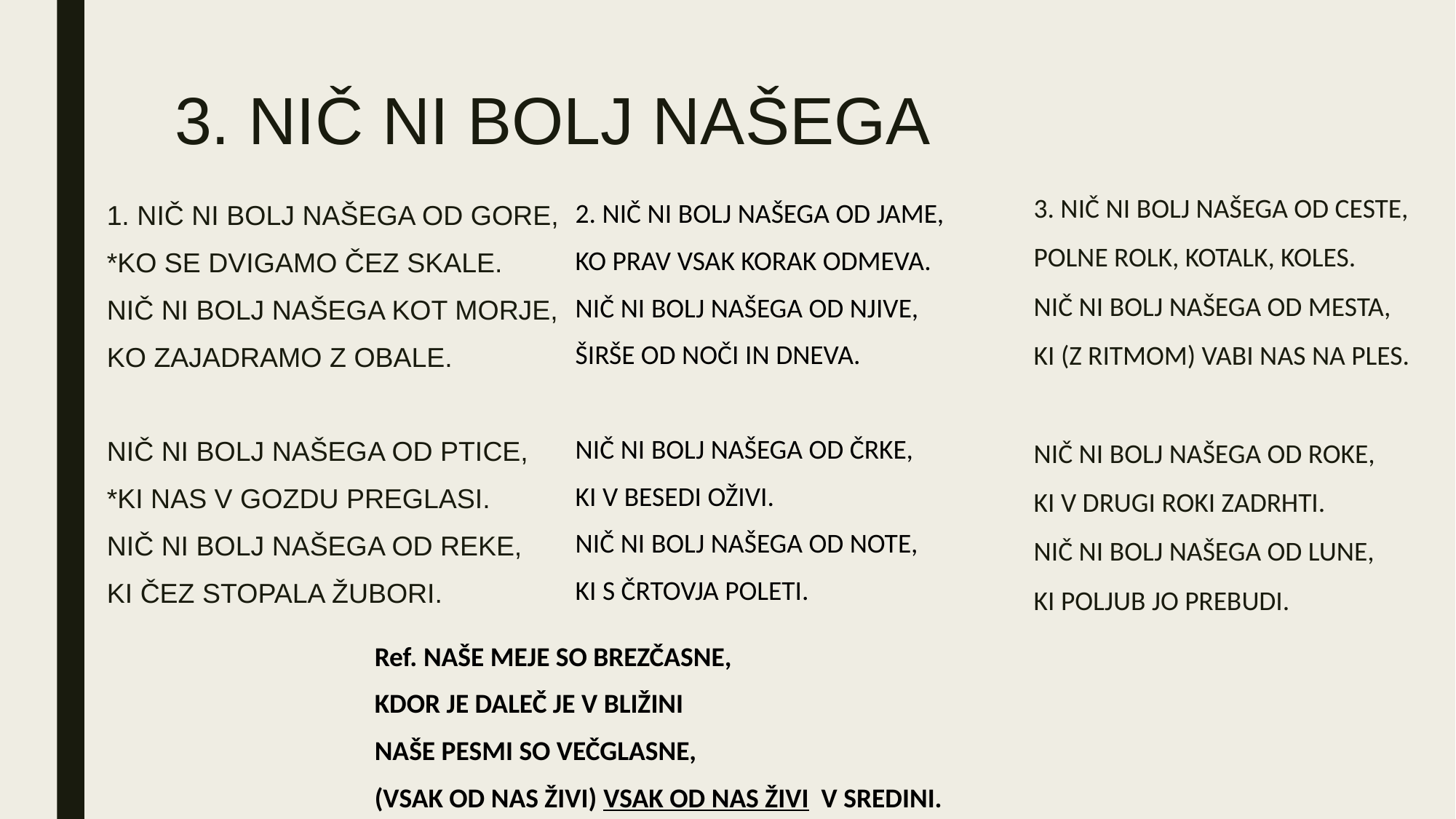

# 3. NIČ NI BOLJ NAŠEGA
2. NIČ NI BOLJ NAŠEGA OD JAME,
KO PRAV VSAK KORAK ODMEVA.
NIČ NI BOLJ NAŠEGA OD NJIVE,
ŠIRŠE OD NOČI IN DNEVA.

NIČ NI BOLJ NAŠEGA OD ČRKE,
KI V BESEDI OŽIVI.
NIČ NI BOLJ NAŠEGA OD NOTE,
KI S ČRTOVJA POLETI.
3. NIČ NI BOLJ NAŠEGA OD CESTE,
POLNE ROLK, KOTALK, KOLES.
NIČ NI BOLJ NAŠEGA OD MESTA,
KI (Z RITMOM) VABI NAS NA PLES.

NIČ NI BOLJ NAŠEGA OD ROKE,
KI V DRUGI ROKI ZADRHTI.
NIČ NI BOLJ NAŠEGA OD LUNE,
KI POLJUB JO PREBUDI.
1. NIČ NI BOLJ NAŠEGA OD GORE,
*KO SE DVIGAMO ČEZ SKALE.
NIČ NI BOLJ NAŠEGA KOT MORJE,
KO ZAJADRAMO Z OBALE.

NIČ NI BOLJ NAŠEGA OD PTICE,
*KI NAS V GOZDU PREGLASI.
NIČ NI BOLJ NAŠEGA OD REKE,
KI ČEZ STOPALA ŽUBORI.

Ref. NAŠE MEJE SO BREZČASNE,
KDOR JE DALEČ JE V BLIŽINI
NAŠE PESMI SO VEČGLASNE,
(VSAK OD NAS ŽIVI) VSAK OD NAS ŽIVI  V SREDINI.